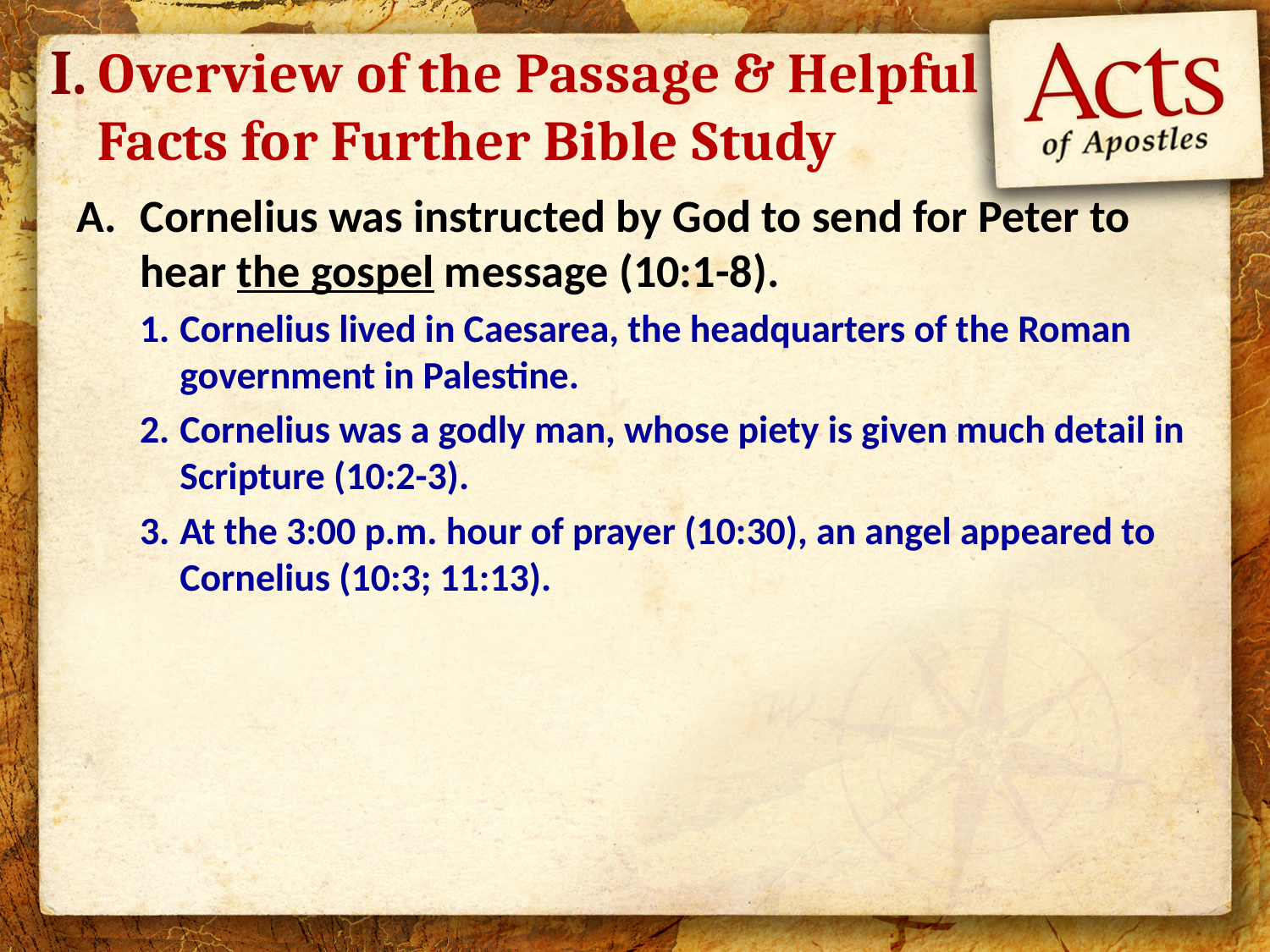

I.
# Overview of the Passage & Helpful Facts for Further Bible Study
Cornelius was instructed by God to send for Peter to hear the gospel message (10:1-8).
Cornelius lived in Caesarea, the headquarters of the Roman government in Palestine.
Cornelius was a godly man, whose piety is given much detail in Scripture (10:2-3).
At the 3:00 p.m. hour of prayer (10:30), an angel appeared to Cornelius (10:3; 11:13).